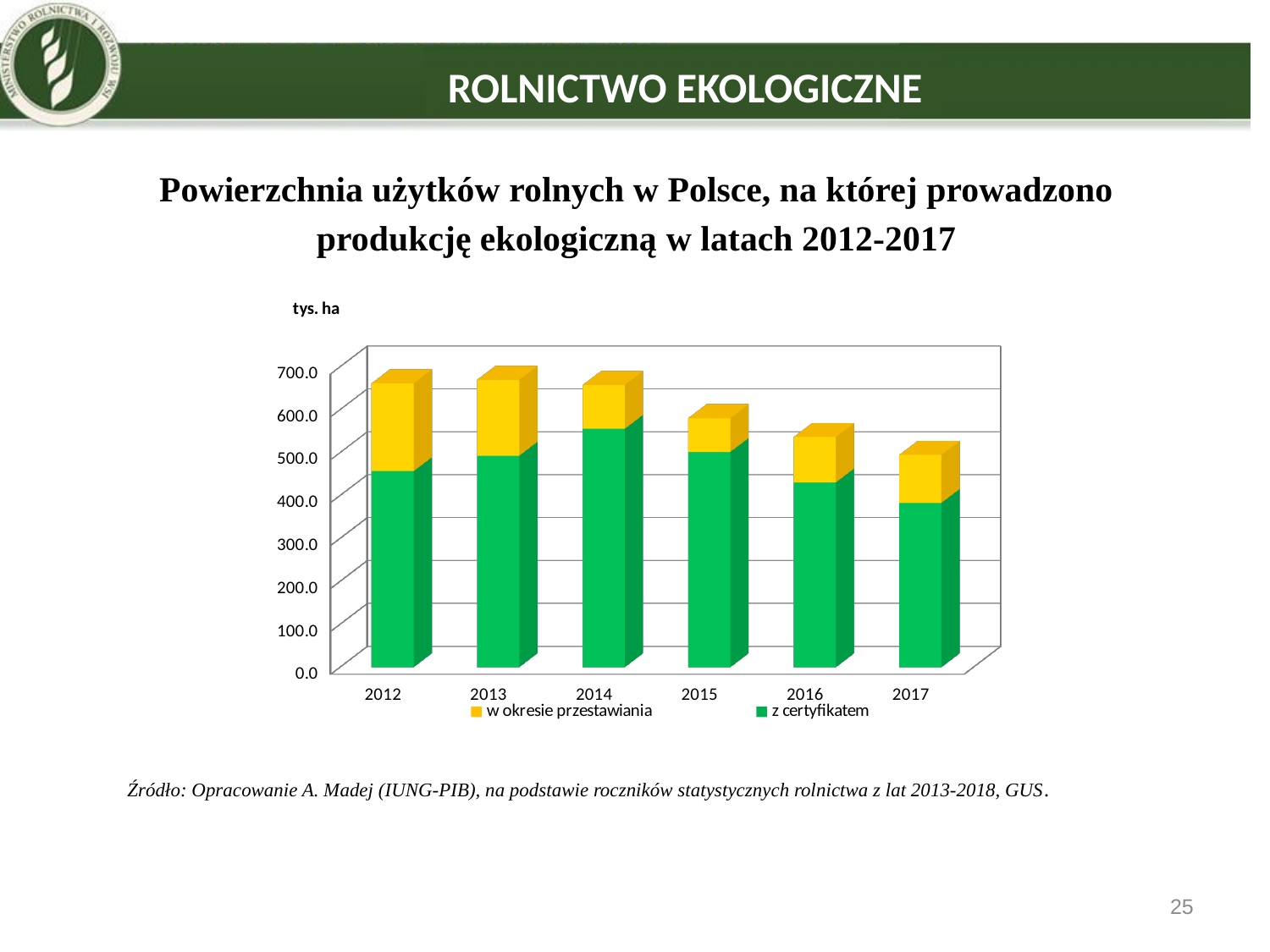

# ROLNICTWO EKOLOGICZNE
Powierzchnia użytków rolnych w Polsce, na której prowadzono produkcję ekologiczną w latach 2012-2017

[unsupported chart]

Źródło: Opracowanie A. Madej (IUNG-PIB), na podstawie roczników statystycznych rolnictwa z lat 2013-2018, GUS.
25